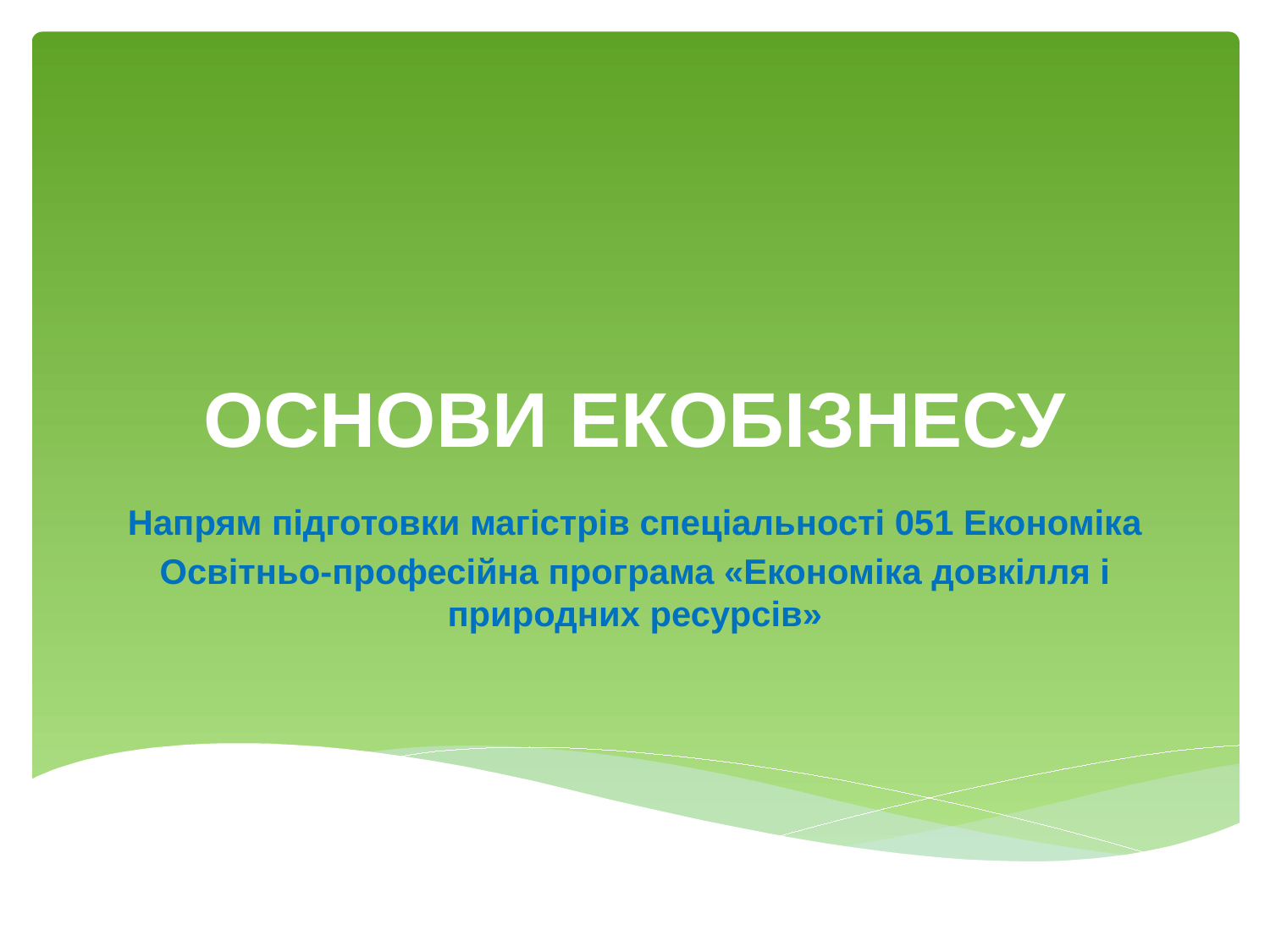

# ОСНОВИ ЕКОБІЗНЕСУ
Напрям підготовки магістрів спеціальності 051 Економіка
Освітньо-професійна програма «Економіка довкілля і природних ресурсів»